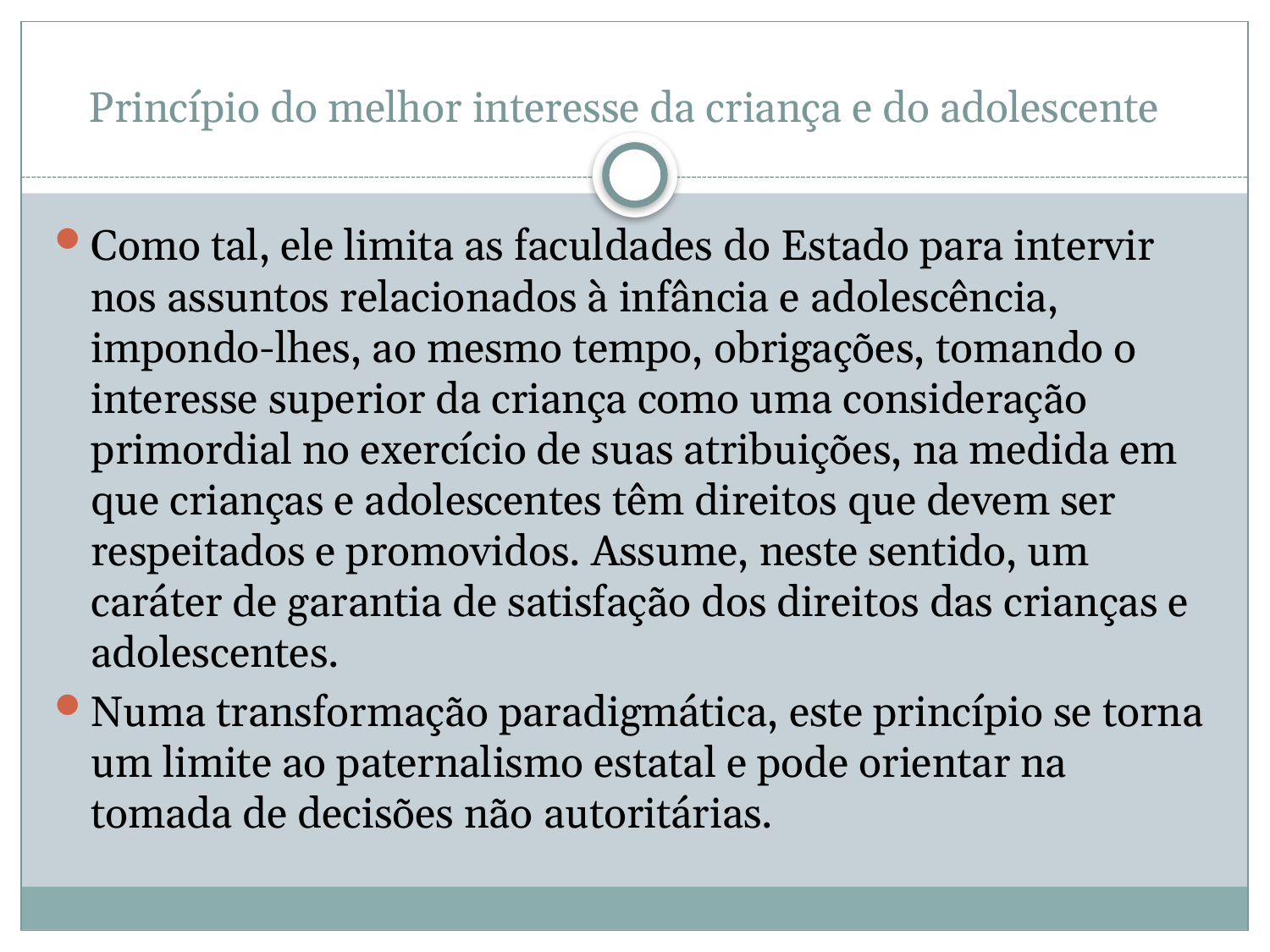

# Princípio do melhor interesse da criança e do adolescente
Como tal, ele limita as faculdades do Estado para intervir nos assuntos relacionados à infância e adolescência, impondo-lhes, ao mesmo tempo, obrigações, tomando o interesse superior da criança como uma consideração primordial no exercício de suas atribuições, na medida em que crianças e adolescentes têm direitos que devem ser respeitados e promovidos. Assume, neste sentido, um caráter de garantia de satisfação dos direitos das crianças e adolescentes.
Numa transformação paradigmática, este princípio se torna um limite ao paternalismo estatal e pode orientar na tomada de decisões não autoritárias.